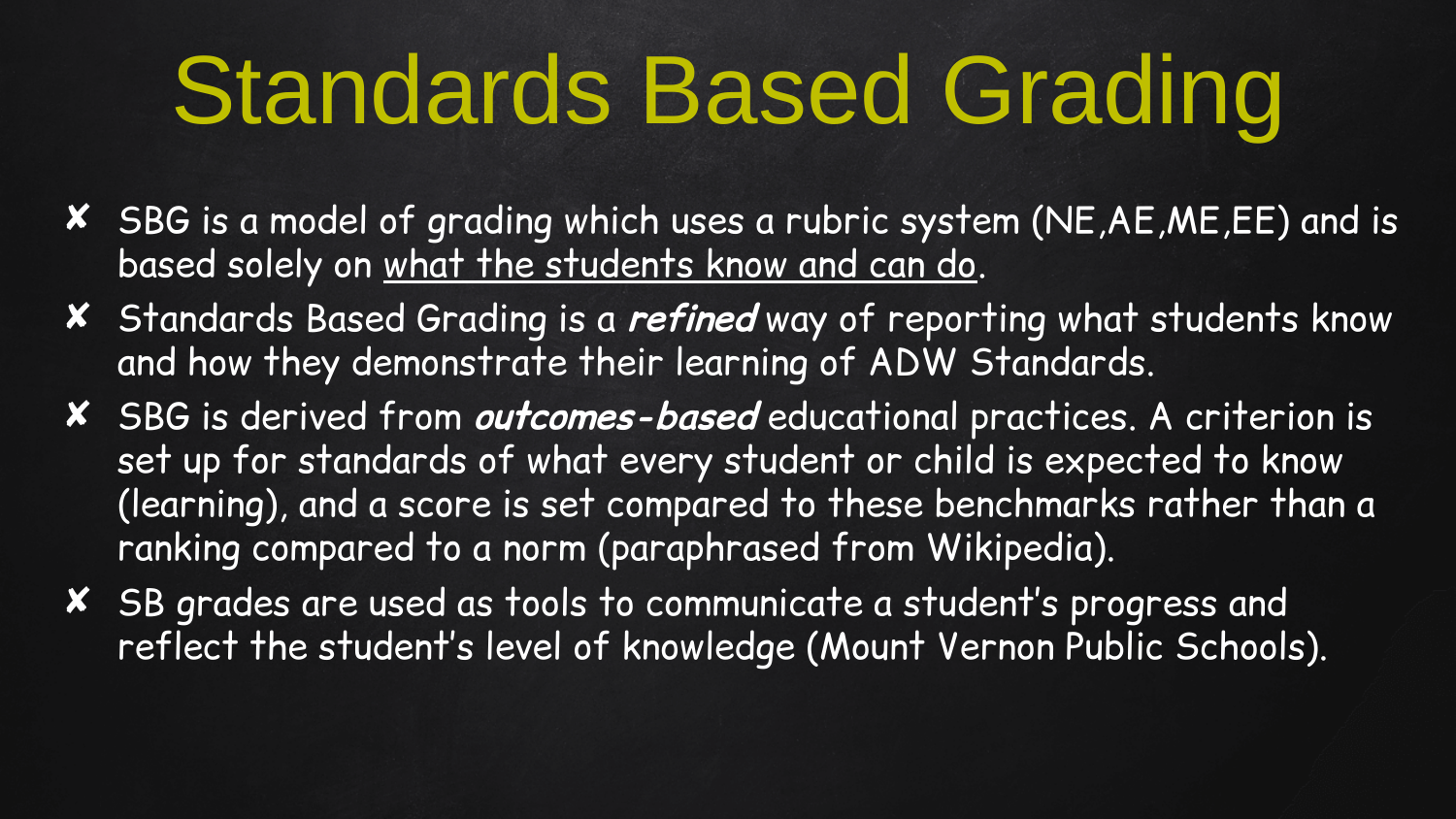

# Standards Based Grading
SBG is a model of grading which uses a rubric system (NE,AE,ME,EE) and is based solely on what the students know and can do.
Standards Based Grading is a refined way of reporting what students know and how they demonstrate their learning of ADW Standards.
SBG is derived from outcomes-based educational practices. A criterion is set up for standards of what every student or child is expected to know (learning), and a score is set compared to these benchmarks rather than a ranking compared to a norm (paraphrased from Wikipedia).
SB grades are used as tools to communicate a student’s progress and reflect the student’s level of knowledge (Mount Vernon Public Schools).